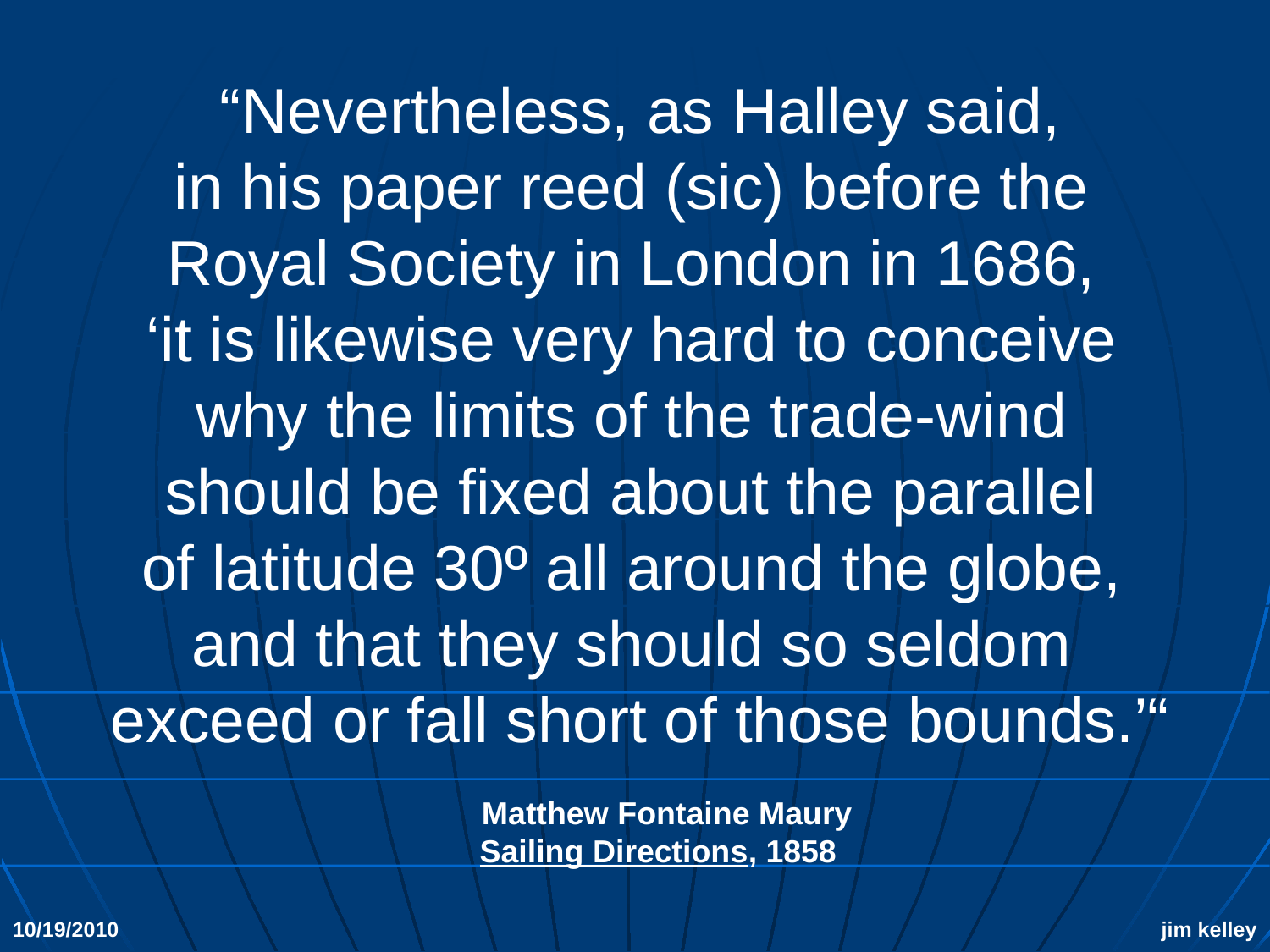

“Nevertheless, as Halley said,
in his paper reed (sic) before the
Royal Society in London in 1686,
‘it is likewise very hard to conceive
why the limits of the trade-wind
should be fixed about the parallel
of latitude 30º all around the globe,
and that they should so seldom
exceed or fall short of those bounds.’“

        Matthew Fontaine Maury
    Sailing Directions, 1858
10/19/2010
jim kelley